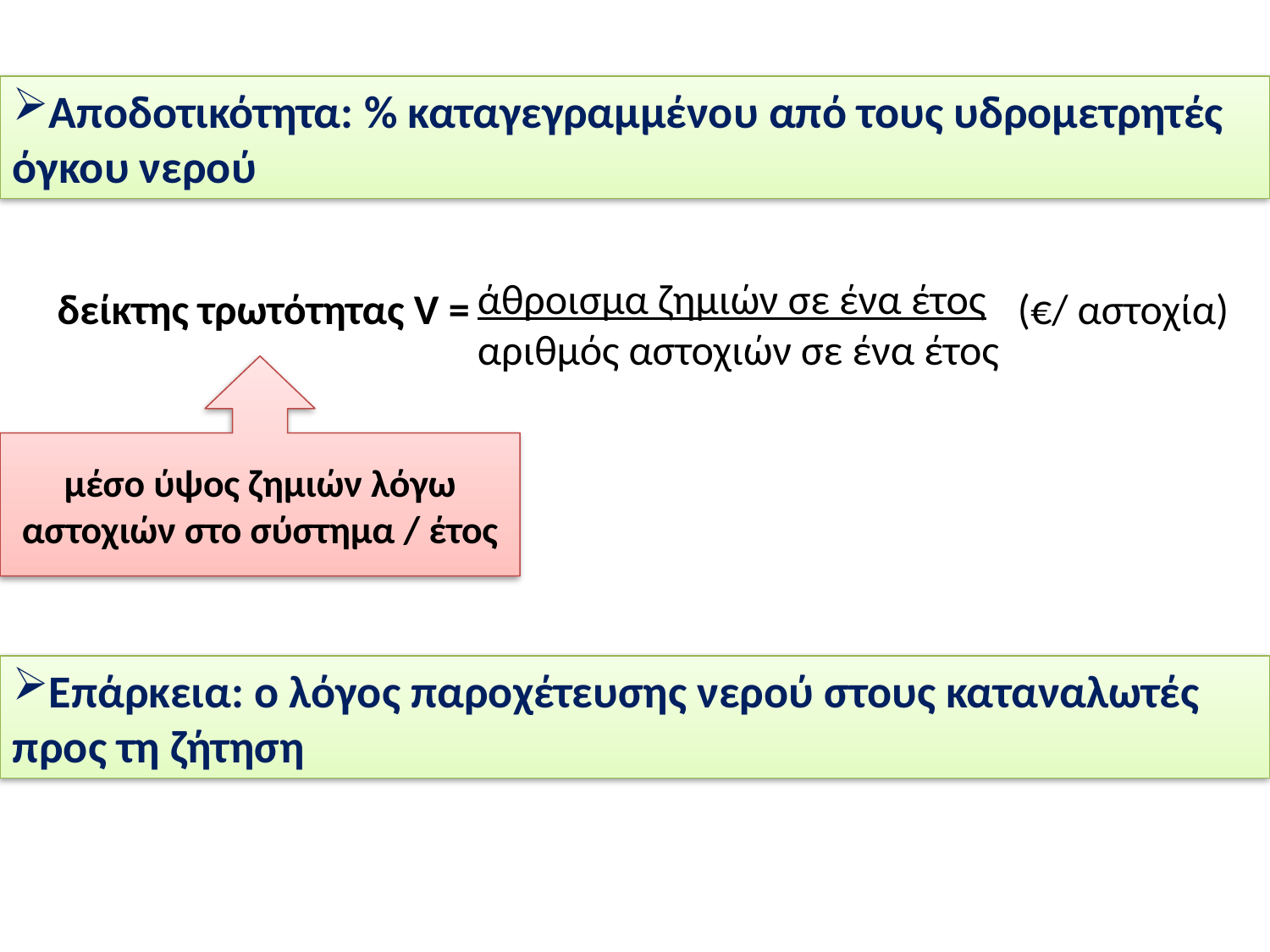

Αποδοτικότητα: % καταγεγραμμένου από τους υδρομετρητές όγκου νερού
άθροισμα ζημιών σε ένα έτος
αριθμός αστοχιών σε ένα έτος
δείκτης τρωτότητας V =
(€/ αστοχία)
μέσο ύψος ζημιών λόγω αστοχιών στο σύστημα / έτος
Επάρκεια: ο λόγος παροχέτευσης νερού στους καταναλωτές προς τη ζήτηση